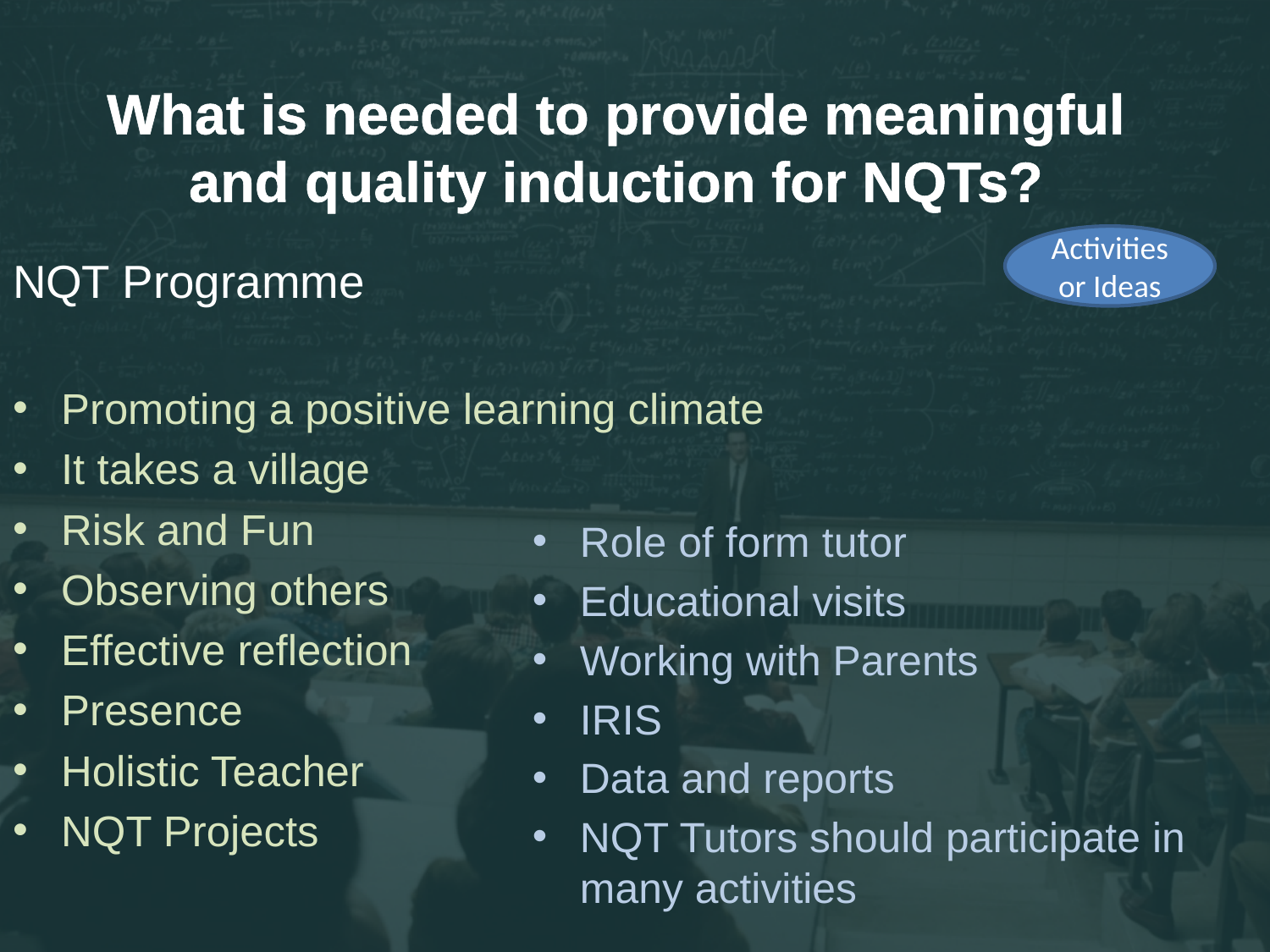

# What is needed to provide meaningful and quality induction for NQTs?
Activities or Ideas
NQT Programme

Promoting a positive learning climate
It takes a village
Risk and Fun
Observing others
Effective reflection
Presence
Holistic Teacher
NQT Projects

Role of form tutor
Educational visits
Working with Parents
IRIS
Data and reports
NQT Tutors should participate in many activities